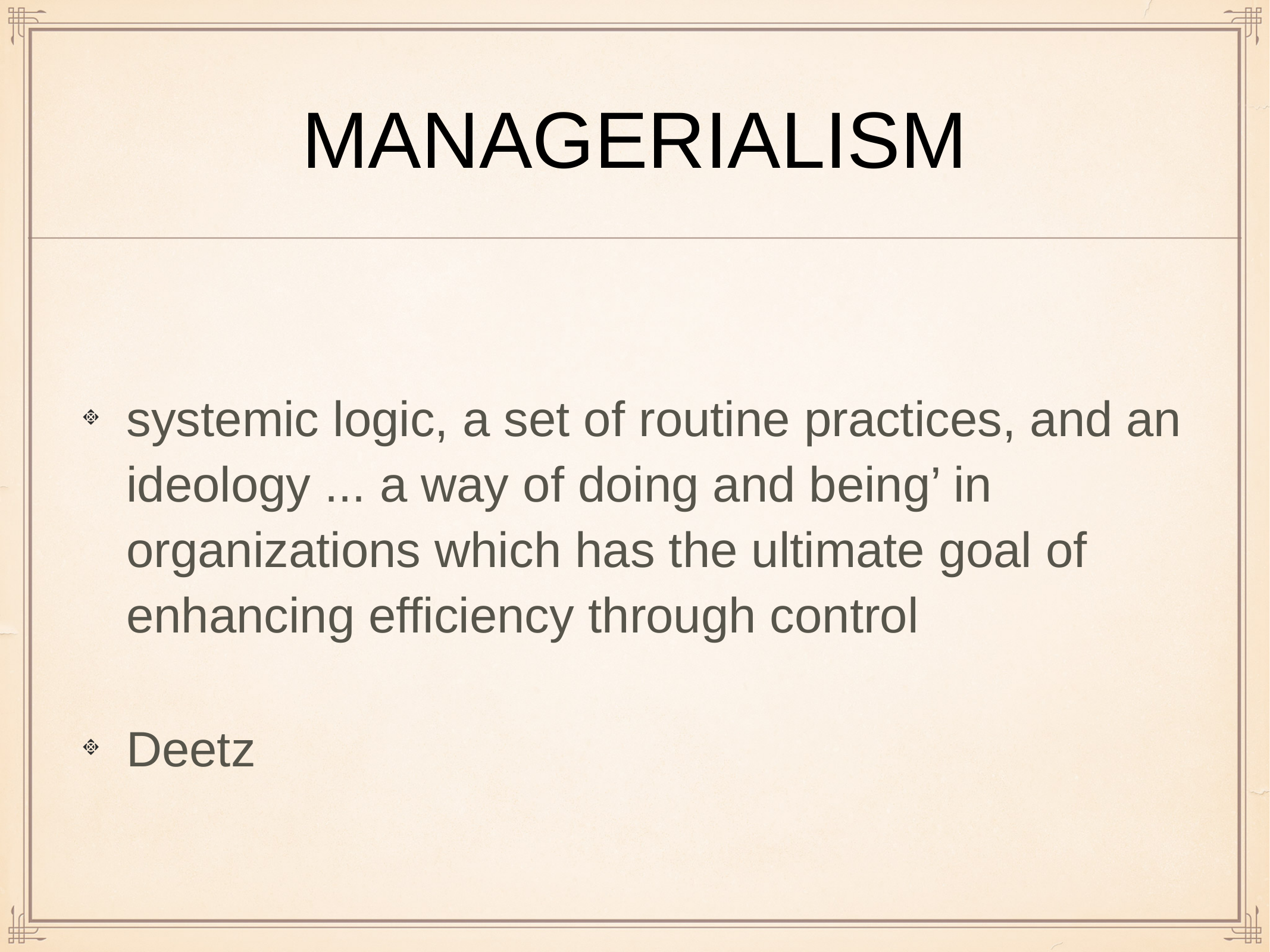

# Managerialism
systemic logic, a set of routine practices, and an ideology ... a way of doing and being’ in organizations which has the ultimate goal of enhancing efficiency through control
Deetz